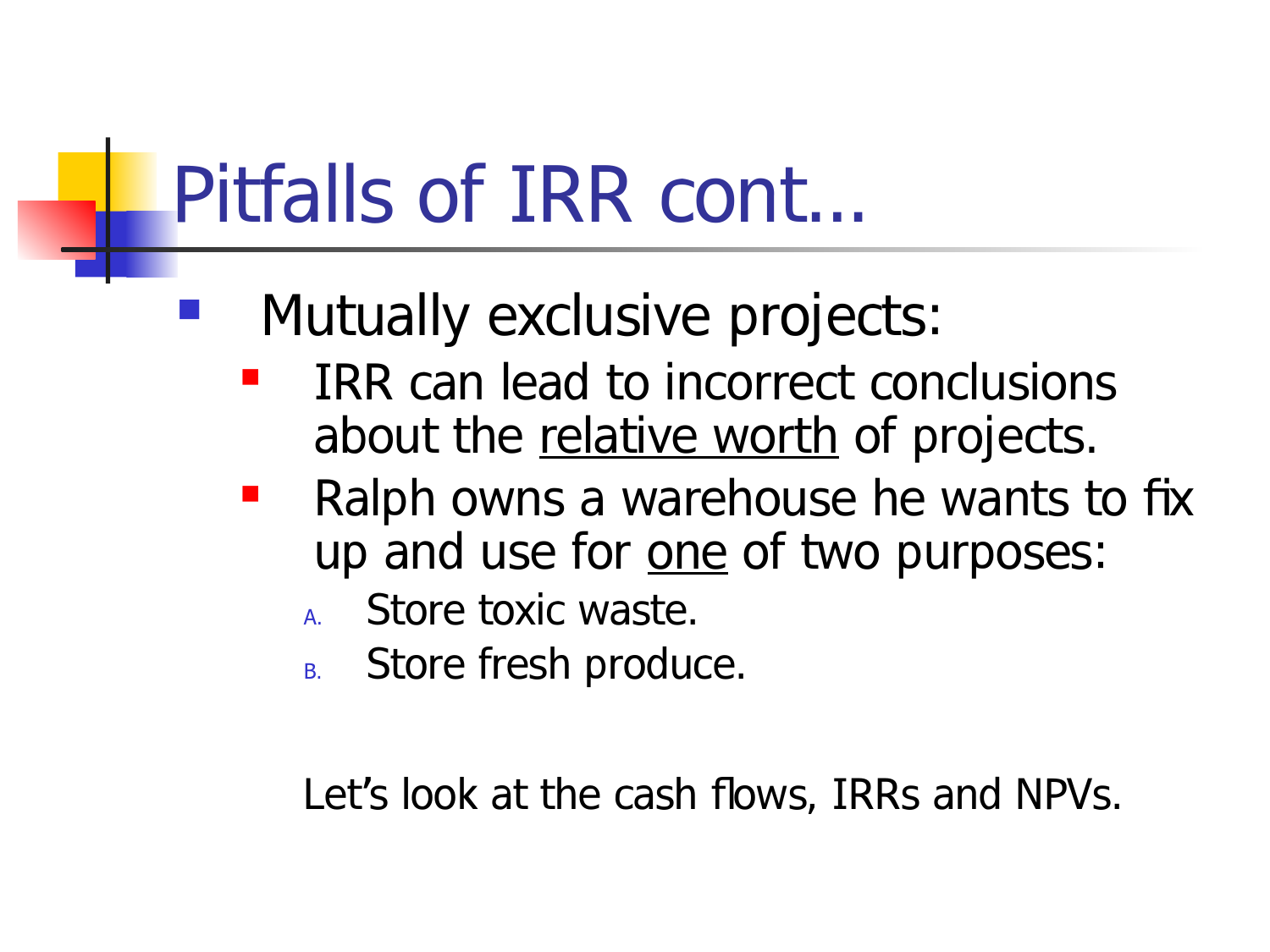

# Pitfalls of IRR cont…
Mutually exclusive projects:
IRR can lead to incorrect conclusions about the relative worth of projects.
Ralph owns a warehouse he wants to fix up and use for one of two purposes:
Store toxic waste.
Store fresh produce.

Let’s look at the cash flows, IRRs and NPVs.